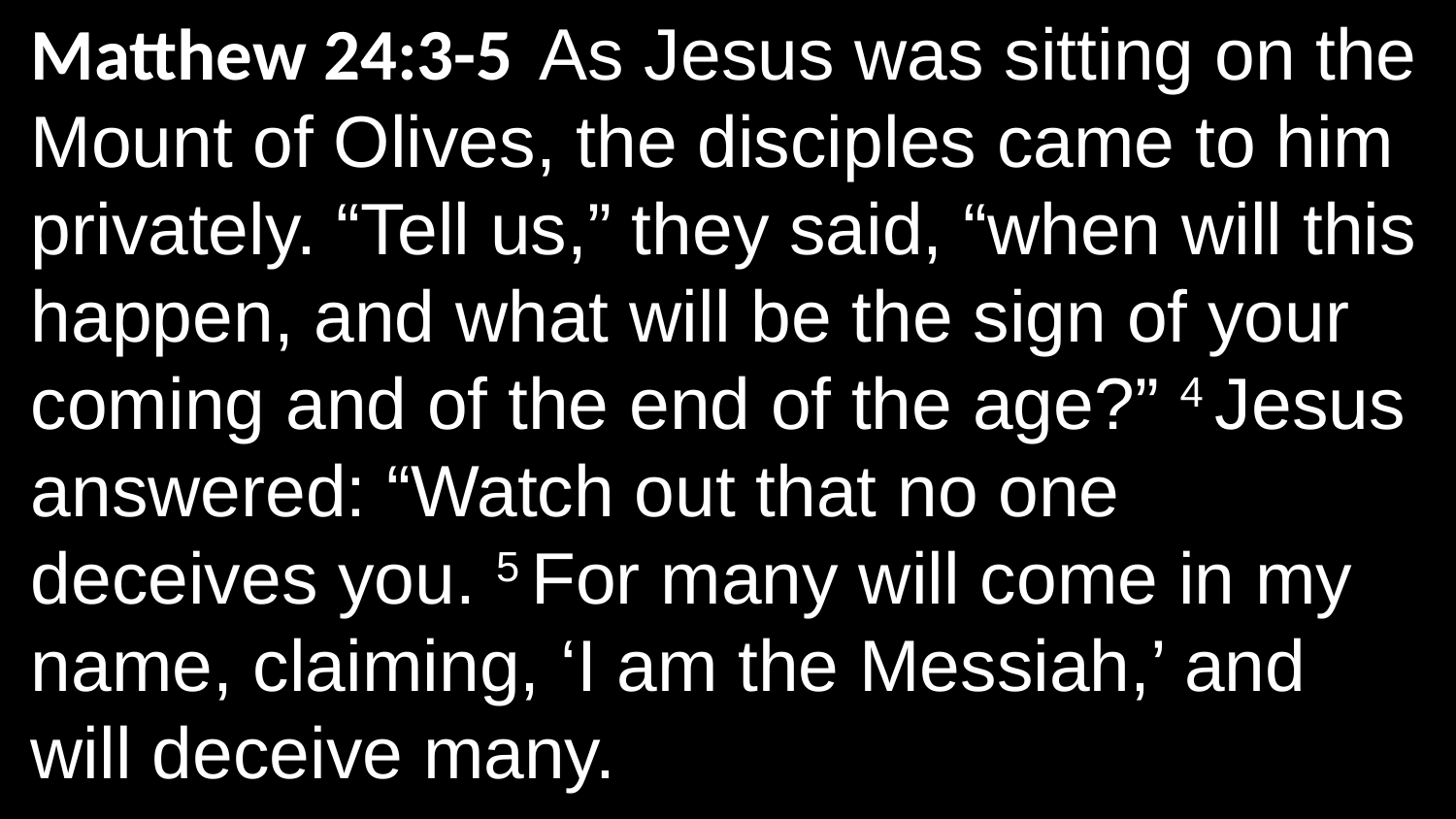

Acts 6:7 So the word of God spread. The number of disciples in Jerusalem increased rapidly, and a large number of priests became obedient to the faith.

Acts 12:24 But the word of God continued to spread and flourish.

Acts 16:5 So the churches were strengthened in the faith and grew daily in number

Acts 19:20 In this way the word of the Lord spread widely and grew in power.
Matthew 24:3-5  As Jesus was sitting on the Mount of Olives, the disciples came to him privately. “Tell us,” they said, “when will this happen, and what will be the sign of your coming and of the end of the age?” 4 Jesus answered: “Watch out that no one deceives you. 5 For many will come in my name, claiming, ‘I am the Messiah,’ and will deceive many.

Exodus 3:14